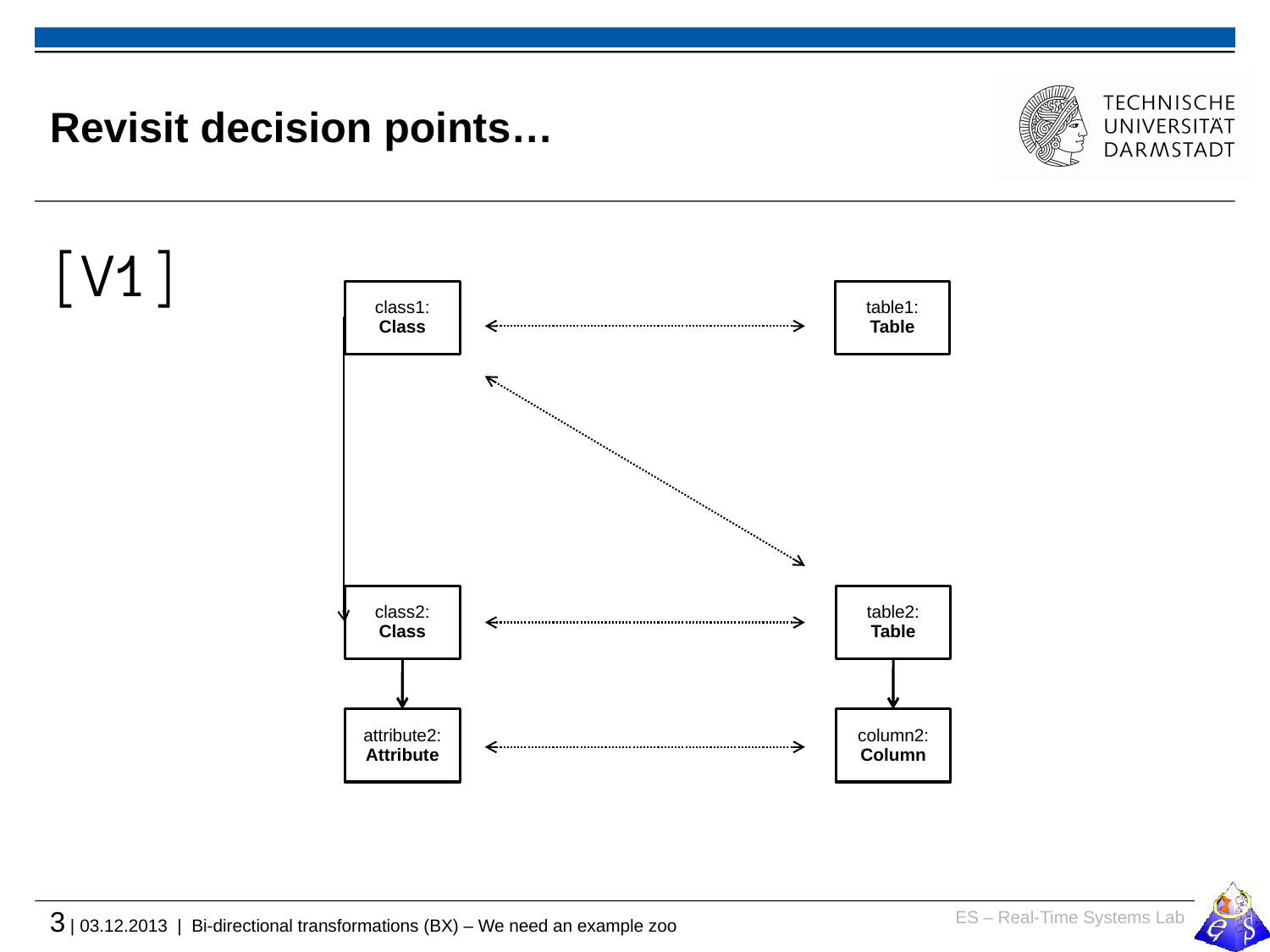

# Revisit decision points…
[V1]
class1:
Class
table1:
Table
class2:
Class
table2:
Table
attribute2:
Attribute
column2:
Column